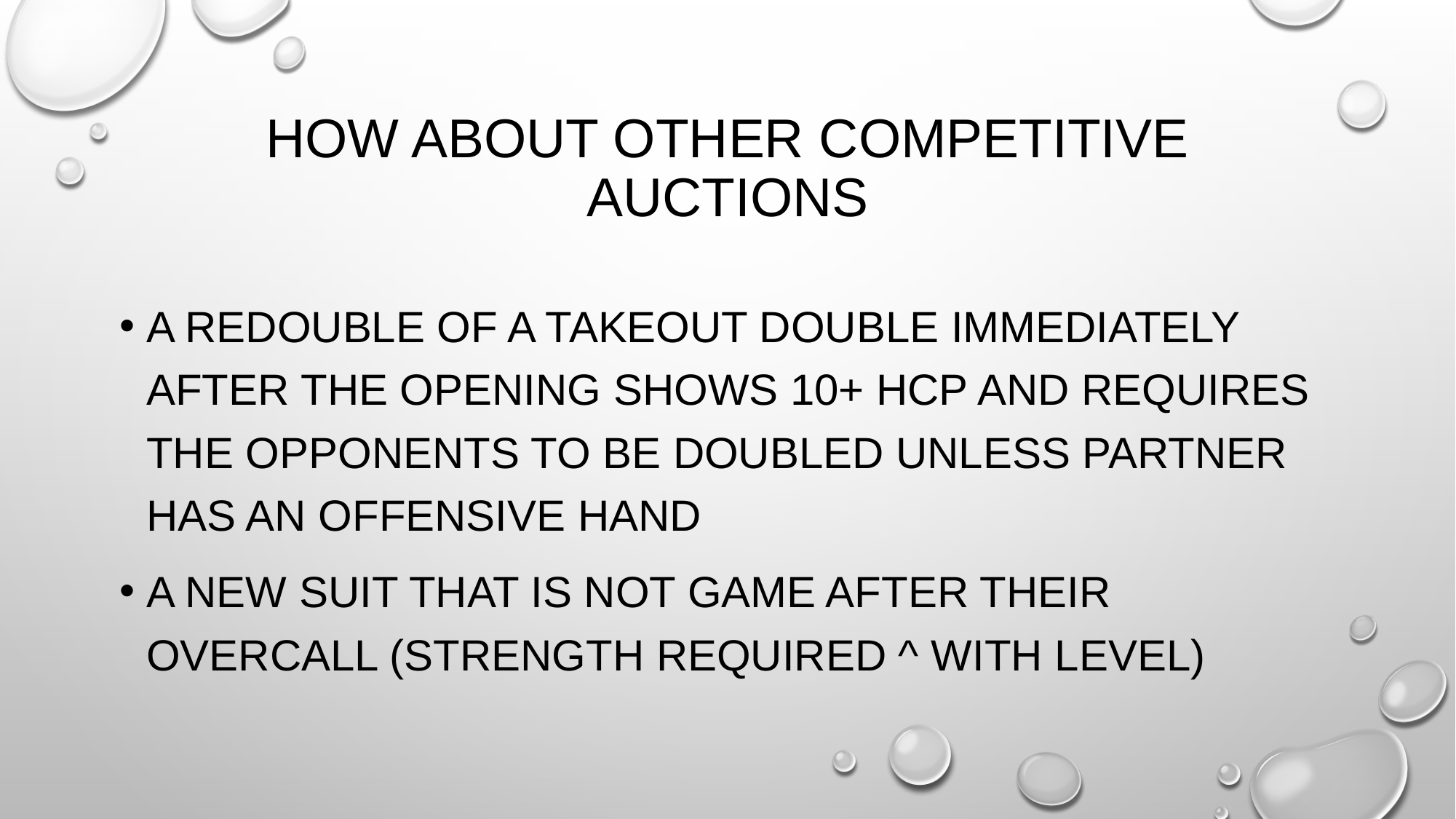

# How about other Competitive Auctions
A redouble of a takeout double immediately after the opening shows 10+ HCP and requires the opponents to be doubled unless partner has an offensive hand
A New Suit that is not game after their overcall (Strength Required ^ with level)